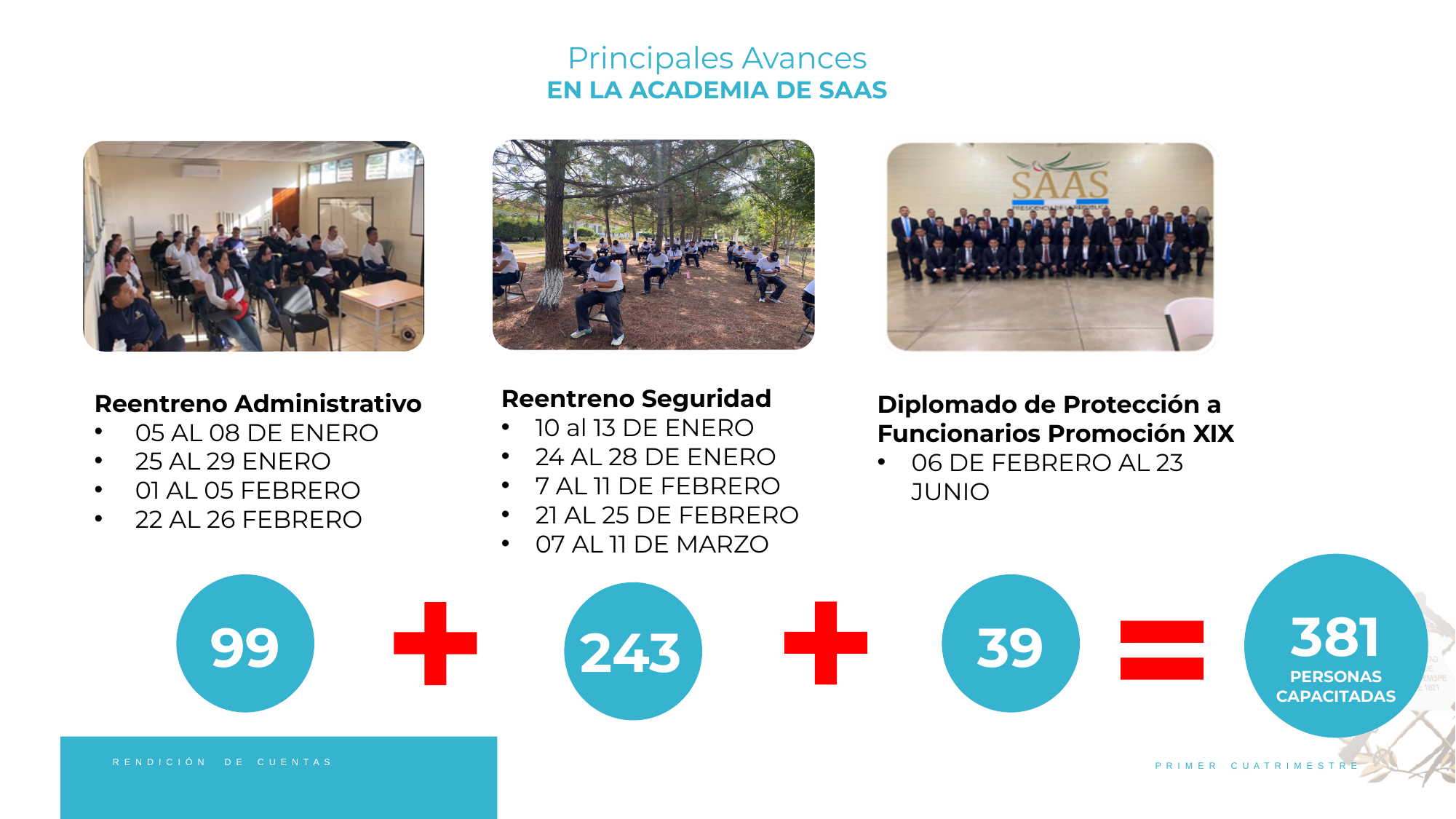

Principales Avances
EN LA ACADEMIA DE SAAS

Reentreno Seguridad
10 al 13 DE ENERO
24 AL 28 DE ENERO
7 AL 11 DE FEBRERO
21 AL 25 DE FEBRERO
07 AL 11 DE MARZO
Reentreno Administrativo
05 AL 08 DE ENERO
25 AL 29 ENERO
01 AL 05 FEBRERO
22 AL 26 FEBRERO
Diplomado de Protección a Funcionarios Promoción XIX
06 DE FEBRERO AL 23 JUNIO

381
PERSONAS CAPACITADAS
99
39
243